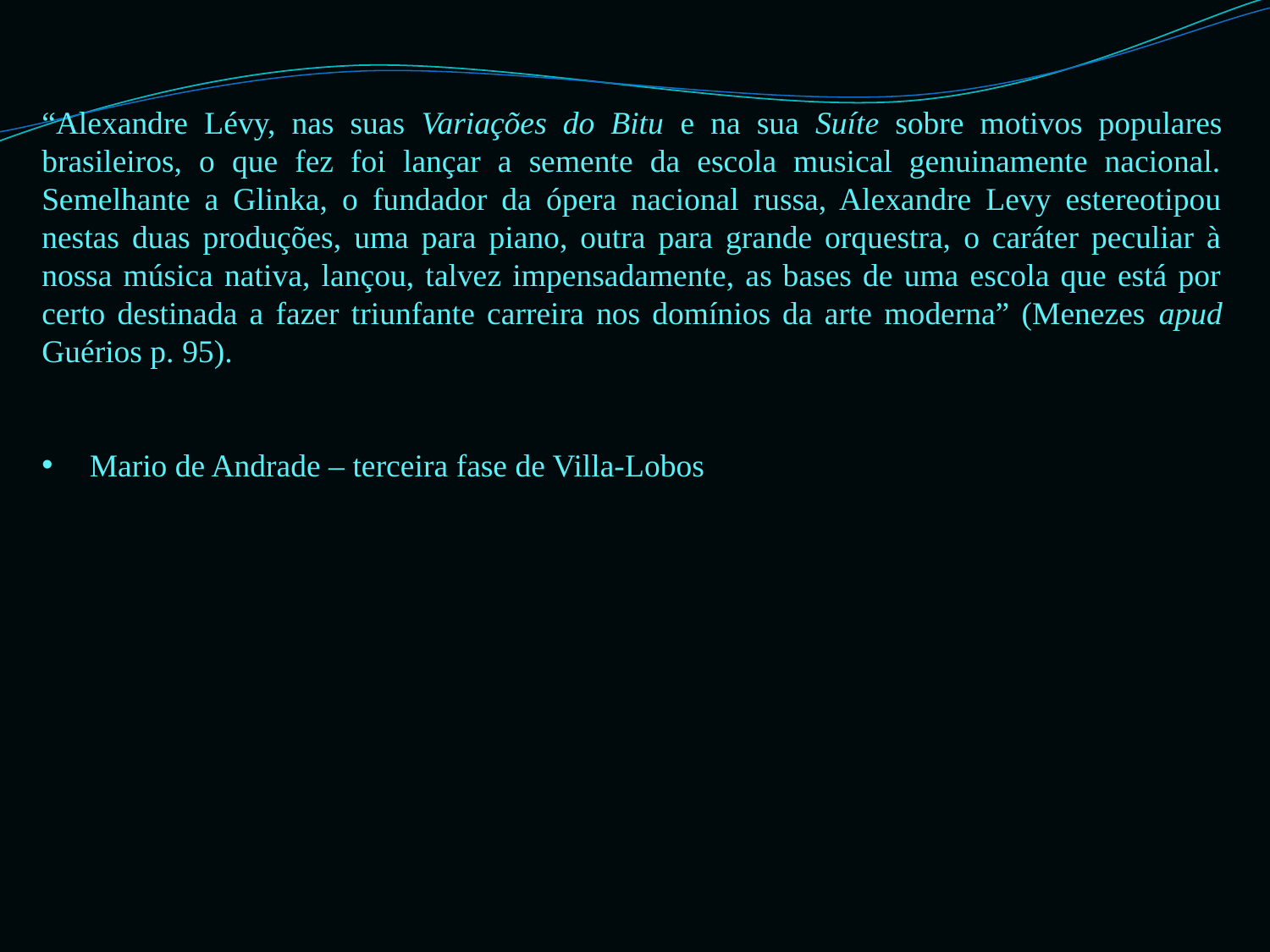

“Alexandre Lévy, nas suas Variações do Bitu e na sua Suíte sobre motivos populares brasileiros, o que fez foi lançar a semente da escola musical genuinamente nacional. Semelhante a Glinka, o fundador da ópera nacional russa, Alexandre Levy estereotipou nestas duas produções, uma para piano, outra para grande orquestra, o caráter peculiar à nossa música nativa, lançou, talvez impensadamente, as bases de uma escola que está por certo destinada a fazer triunfante carreira nos domínios da arte moderna” (Menezes apud Guérios p. 95).

 Mario de Andrade – terceira fase de Villa-Lobos